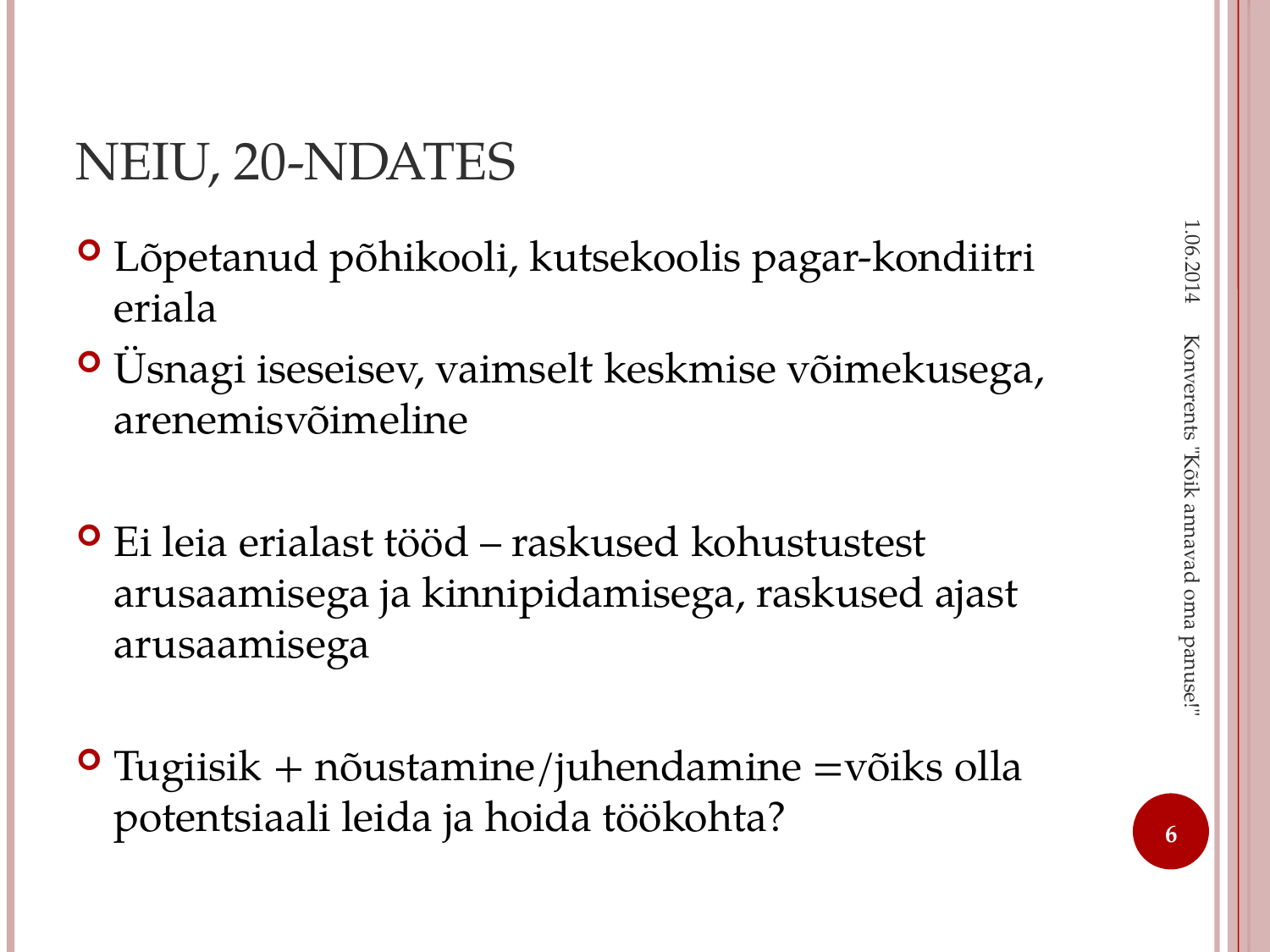

# Neiu, 20-ndates
1.06.2014
Lõpetanud põhikooli, kutsekoolis pagar-kondiitri eriala
Üsnagi iseseisev, vaimselt keskmise võimekusega, arenemisvõimeline

Ei leia erialast tööd – raskused kohustustest arusaamisega ja kinnipidamisega, raskused ajast arusaamisega

Tugiisik + nõustamine/juhendamine =võiks olla potentsiaali leida ja hoida töökohta?
Konverents "Kõik annavad oma panuse!"
6